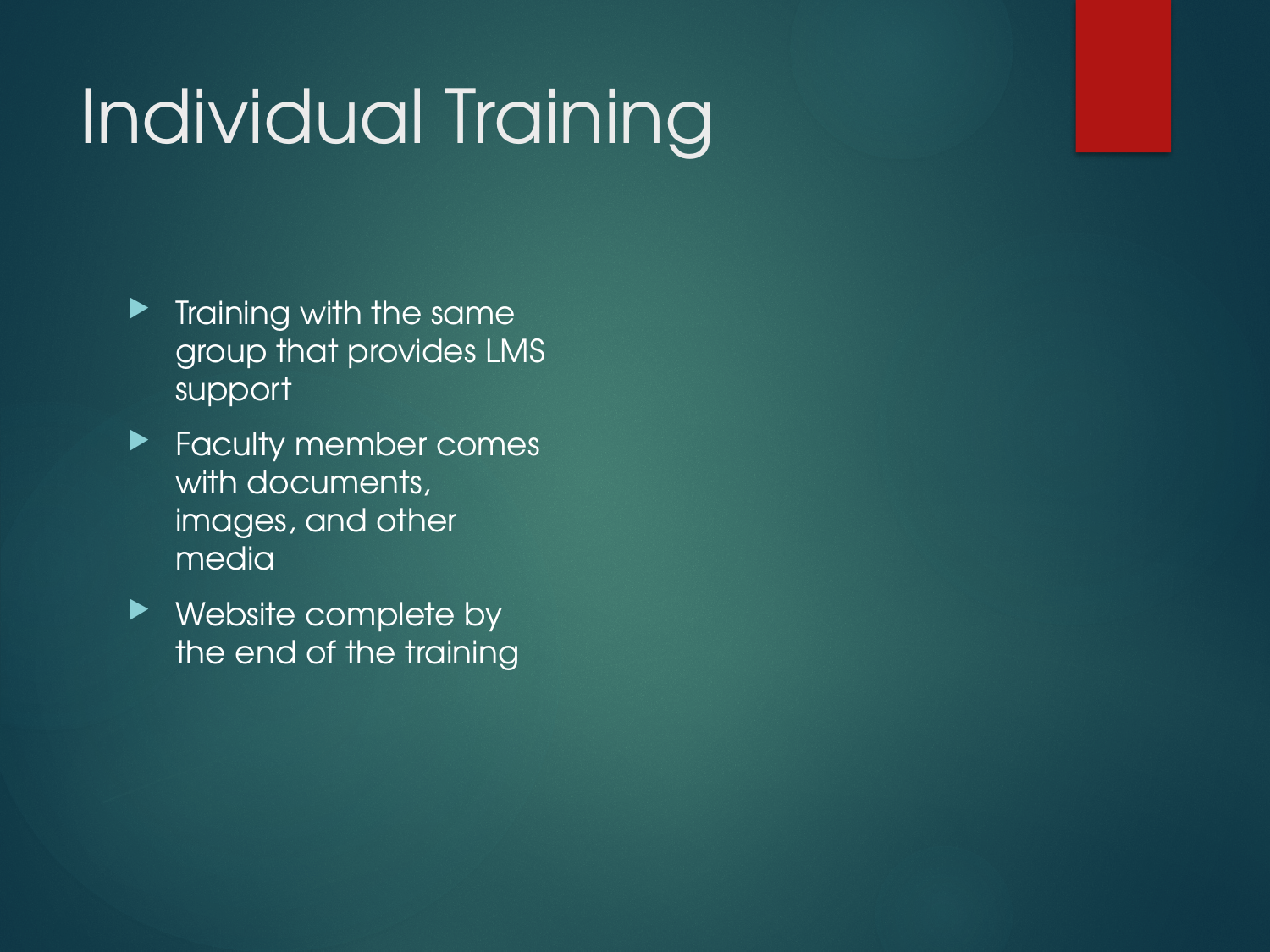

# Individual Training

Training with the same group that provides LMS support
Faculty member comes with documents, images, and other media
Website complete by the end of the training